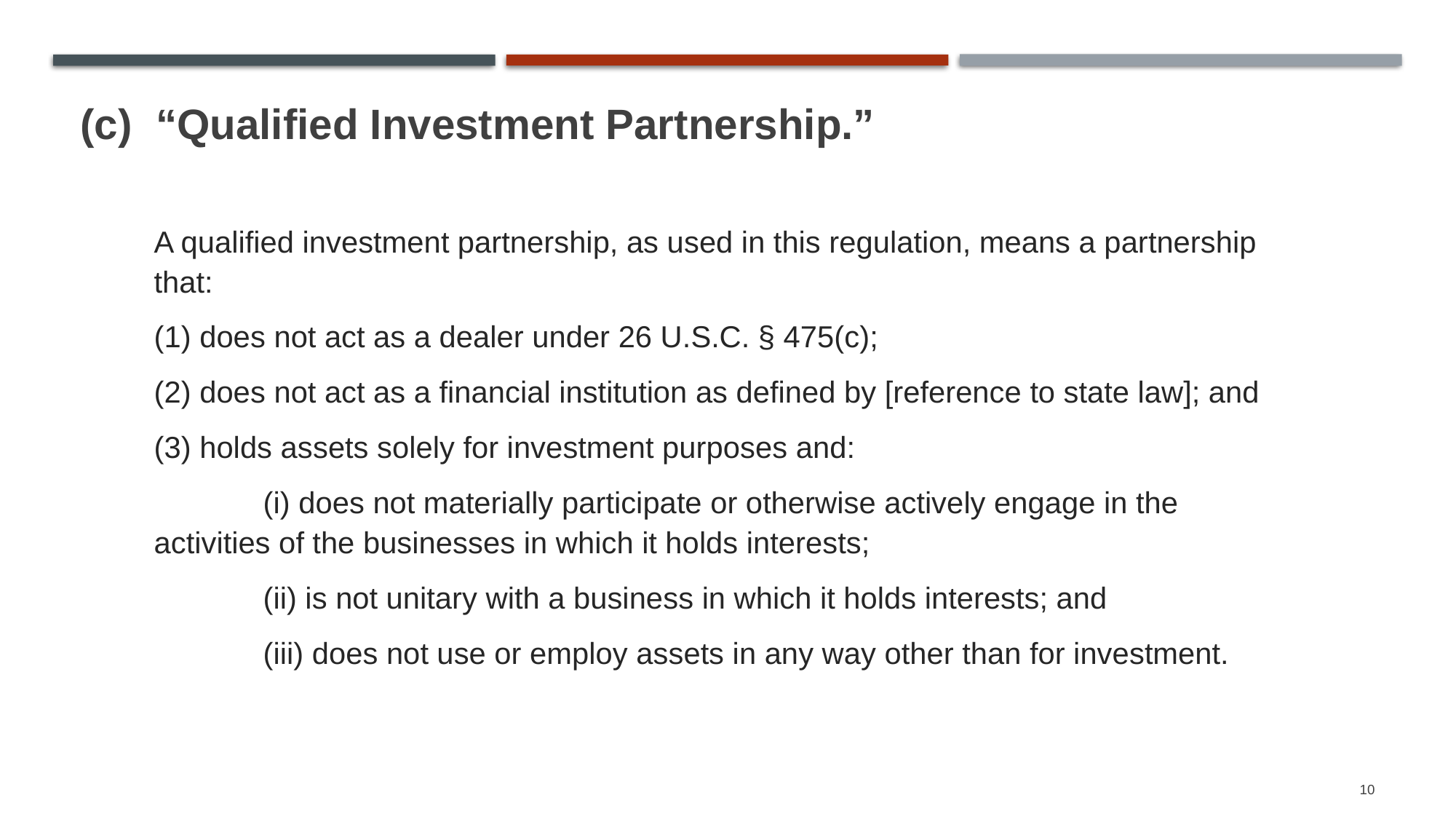

# (c)  “Qualified Investment Partnership.”
A qualified investment partnership, as used in this regulation, means a partnership that:
(1) does not act as a dealer under 26 U.S.C. § 475(c);
(2) does not act as a financial institution as defined by [reference to state law]; and
(3) holds assets solely for investment purposes and:
	(i) does not materially participate or otherwise actively engage in the activities of the businesses in which it holds interests;
	(ii) is not unitary with a business in which it holds interests; and
	(iii) does not use or employ assets in any way other than for investment.
10